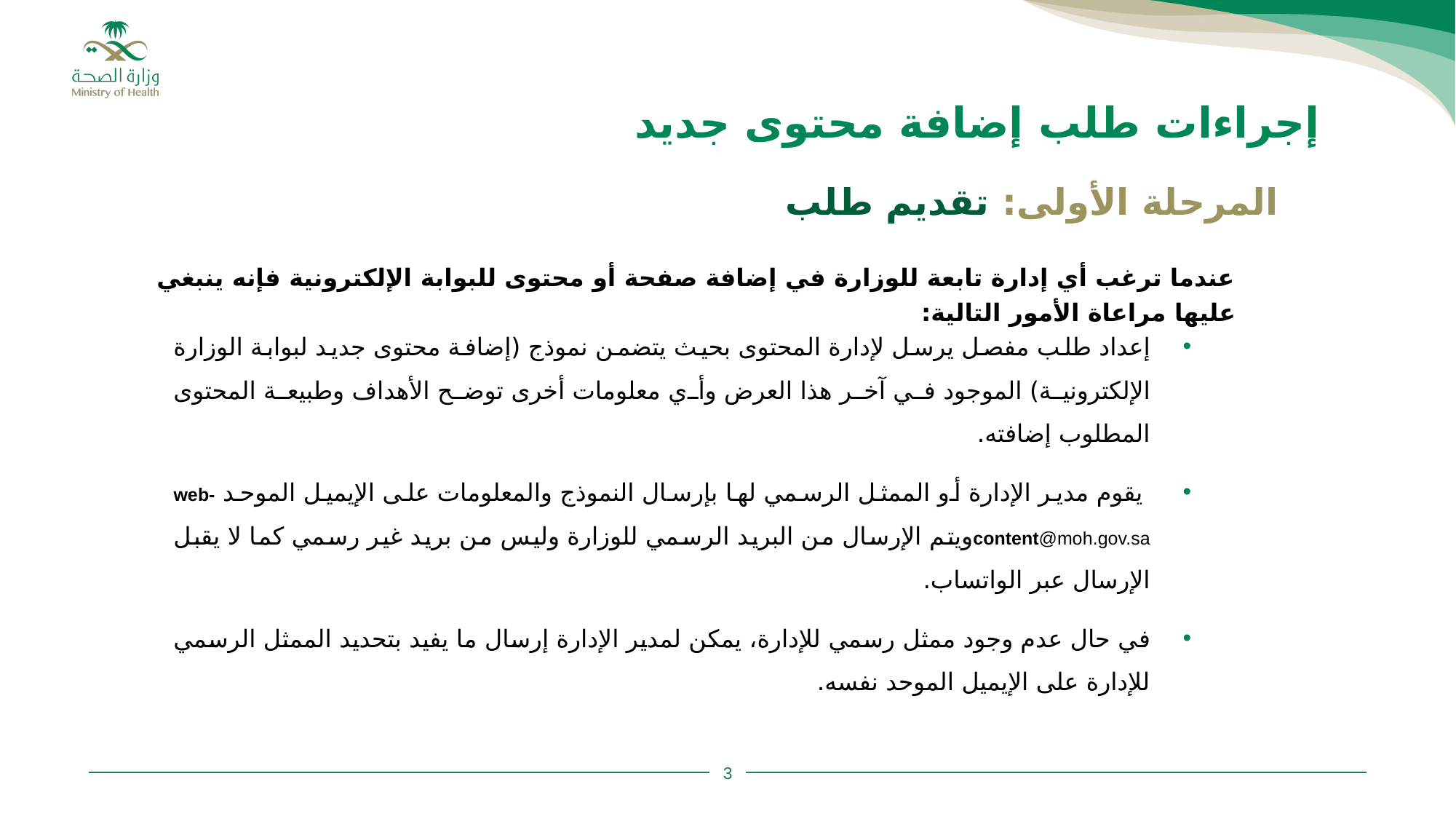

إجراءات طلب إضافة محتوى جديد
المرحلة الأولى: تقديم طلب
عندما ترغب أي إدارة تابعة للوزارة في إضافة صفحة أو محتوى للبوابة الإلكترونية فإنه ينبغي عليها مراعاة الأمور التالية:
إعداد طلب مفصل يرسل لإدارة المحتوى بحيث يتضمن نموذج (إضافة محتوى جديد لبوابة الوزارة الإلكترونية) الموجود في آخر هذا العرض وأي معلومات أخرى توضح الأهداف وطبيعة المحتوى المطلوب إضافته.
 يقوم مدير الإدارة أو الممثل الرسمي لها بإرسال النموذج والمعلومات على الإيميل الموحد web-content@moh.gov.saويتم الإرسال من البريد الرسمي للوزارة وليس من بريد غير رسمي كما لا يقبل الإرسال عبر الواتساب.
في حال عدم وجود ممثل رسمي للإدارة، يمكن لمدير الإدارة إرسال ما يفيد بتحديد الممثل الرسمي للإدارة على الإيميل الموحد نفسه.